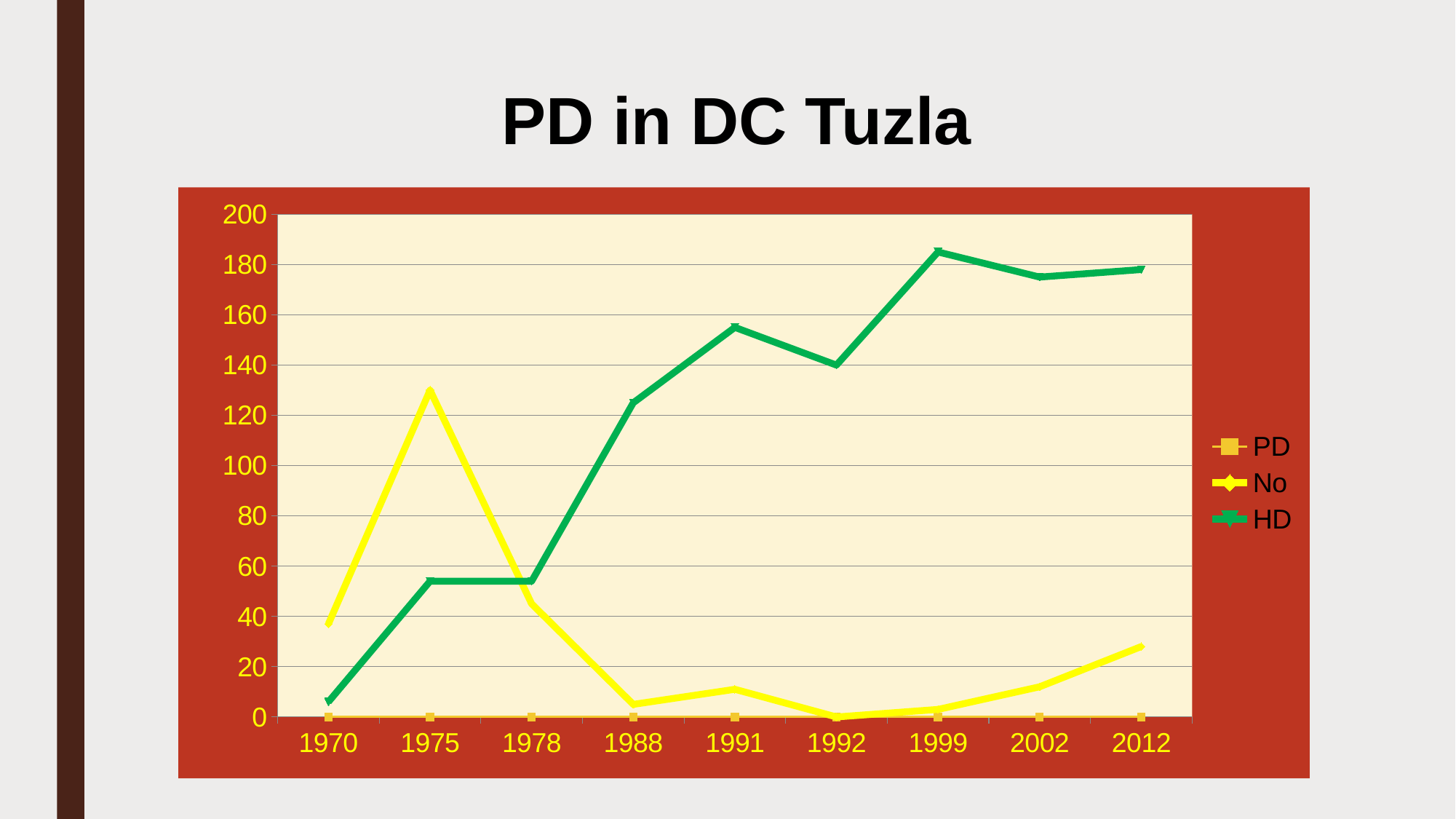

# PD in DC Tuzla

### Chart

| Category | PD | No | HD |
|---|---|---|---|
| 1970 | 0.0 | 37.0 | 6.0 |
| 1975 | 0.0 | 130.0 | 54.0 |
| 1978 | 0.0 | 45.0 | 54.0 |
| 1988 | 0.0 | 5.0 | 125.0 |
| 1991 | 0.0 | 11.0 | 155.0 |
| 1992 | 0.0 | 0.0 | 140.0 |
| 1999 | 0.0 | 3.0 | 185.0 |
| 2002 | 0.0 | 12.0 | 175.0 |
| 2012 | 0.0 | 28.0 | 178.0 |